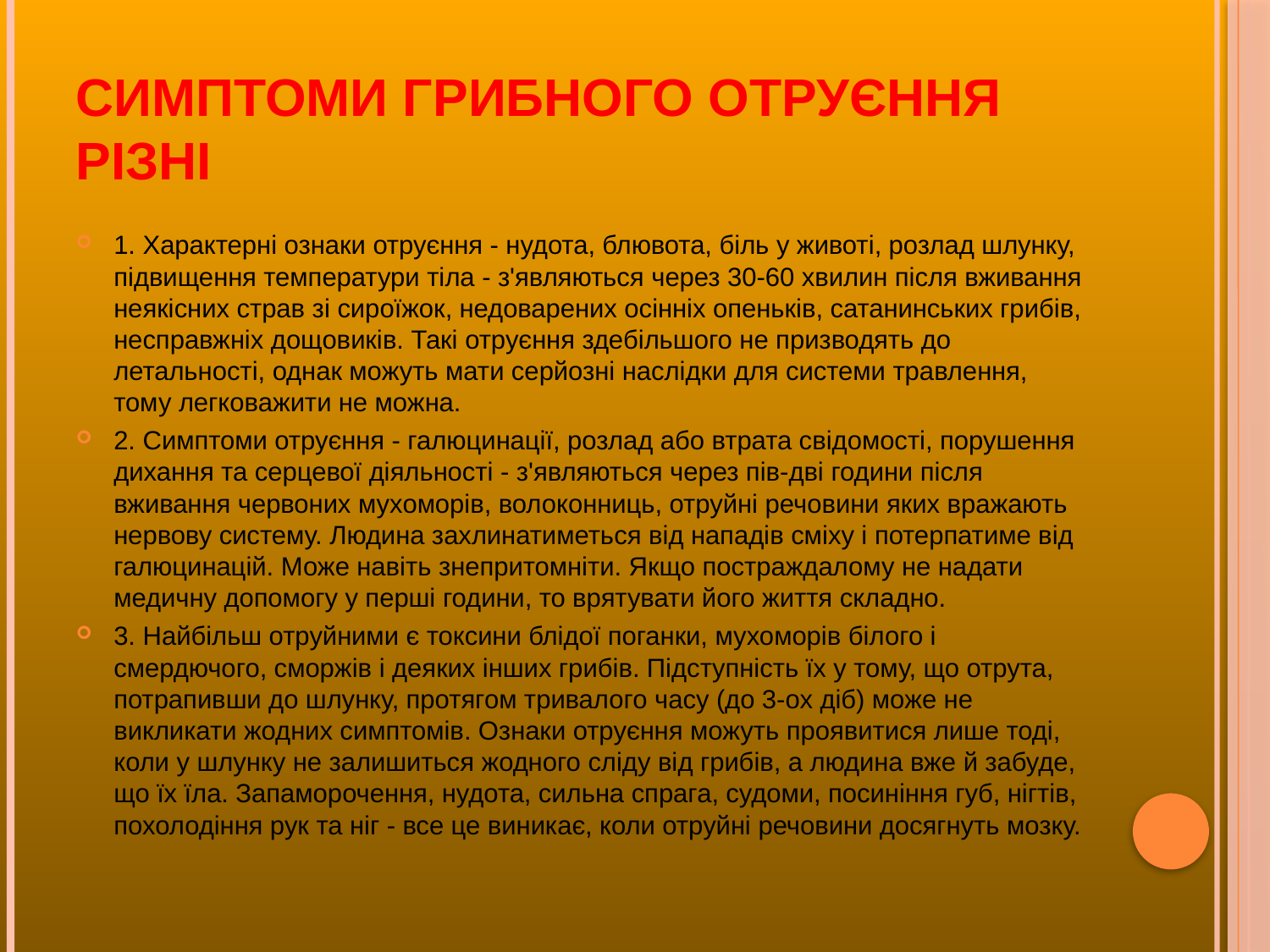

# Симптоми грибного отруєння різні
1. Характерні ознаки отруєння - нудота, блювота, біль у животі, розлад шлунку, підвищення температури тіла - з'являються через 30-60 хвилин після вживання неякісних страв зі сироїжок, недоварених осінніх опеньків, сатанинських грибів, несправжніх дощовиків. Такі отруєння здебільшого не призводять до летальності, однак можуть мати серйозні наслідки для системи травлення, тому легковажити не можна.
2. Симптоми отруєння - галюцинації, розлад або втрата свідомості, порушення дихання та серцевої діяльності - з'являються через пів-дві години після вживання червоних мухоморів, волоконниць, отруйні речовини яких вражають нервову систему. Людина захлинатиметься від нападів сміху і потерпатиме від галюцинацій. Може навіть знепритомніти. Якщо постраждалому не надати медичну допомогу у перші години, то врятувати його життя складно.
3. Найбільш отруйними є токсини блідої поганки, мухоморів білого і смердючого, сморжів і деяких інших грибів. Підступність їх у тому, що отрута, потрапивши до шлунку, протягом тривалого часу (до 3-ох діб) може не викликати жодних симптомів. Ознаки отруєння можуть проявитися лише тоді, коли у шлунку не залишиться жодного сліду від грибів, а людина вже й забуде, що їх їла. Запаморочення, нудота, сильна спрага, судоми, посиніння губ, нігтів, похолодіння рук та ніг - все це виникає, коли отруйні речовини досягнуть мозку.